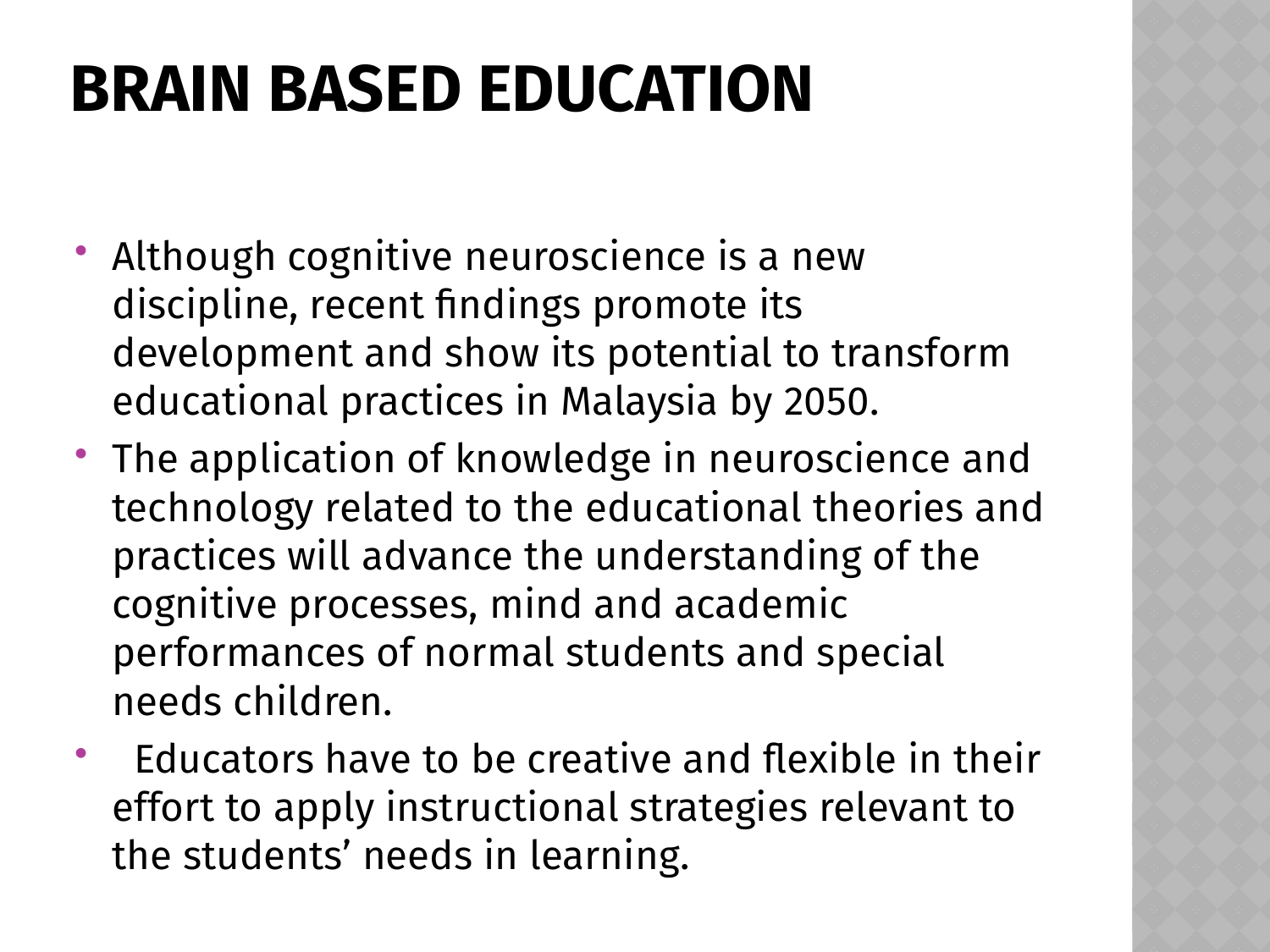

# Brain based Education
Although cognitive neuroscience is a new discipline, recent findings promote its development and show its potential to transform educational practices in Malaysia by 2050.
The application of knowledge in neuroscience and technology related to the educational theories and practices will advance the understanding of the cognitive processes, mind and academic performances of normal students and special needs children.
  Educators have to be creative and flexible in their effort to apply instructional strategies relevant to the students’ needs in learning.